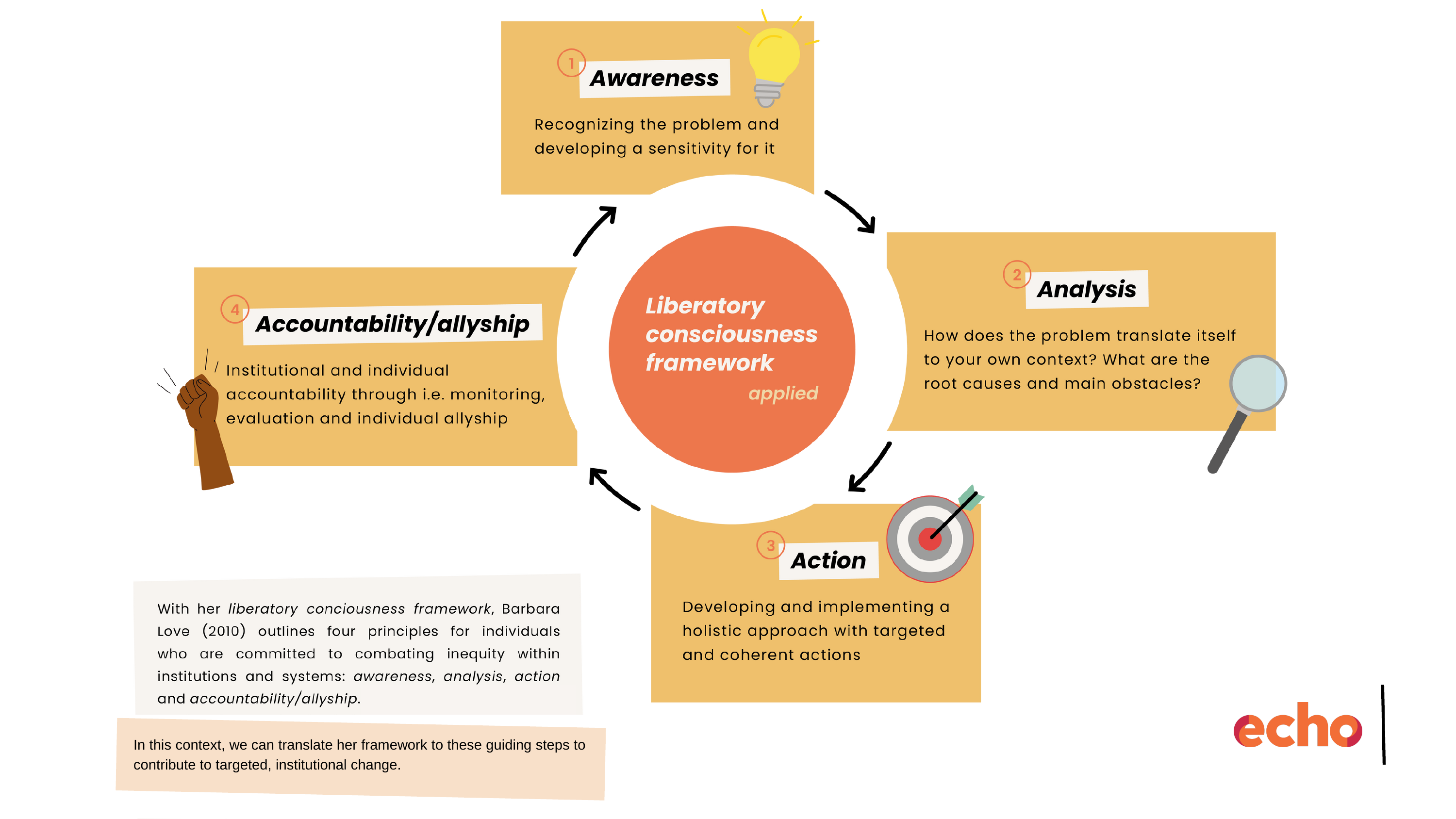

In this context, we can translate her framework to these guiding steps to contribute to targeted, institutional change.